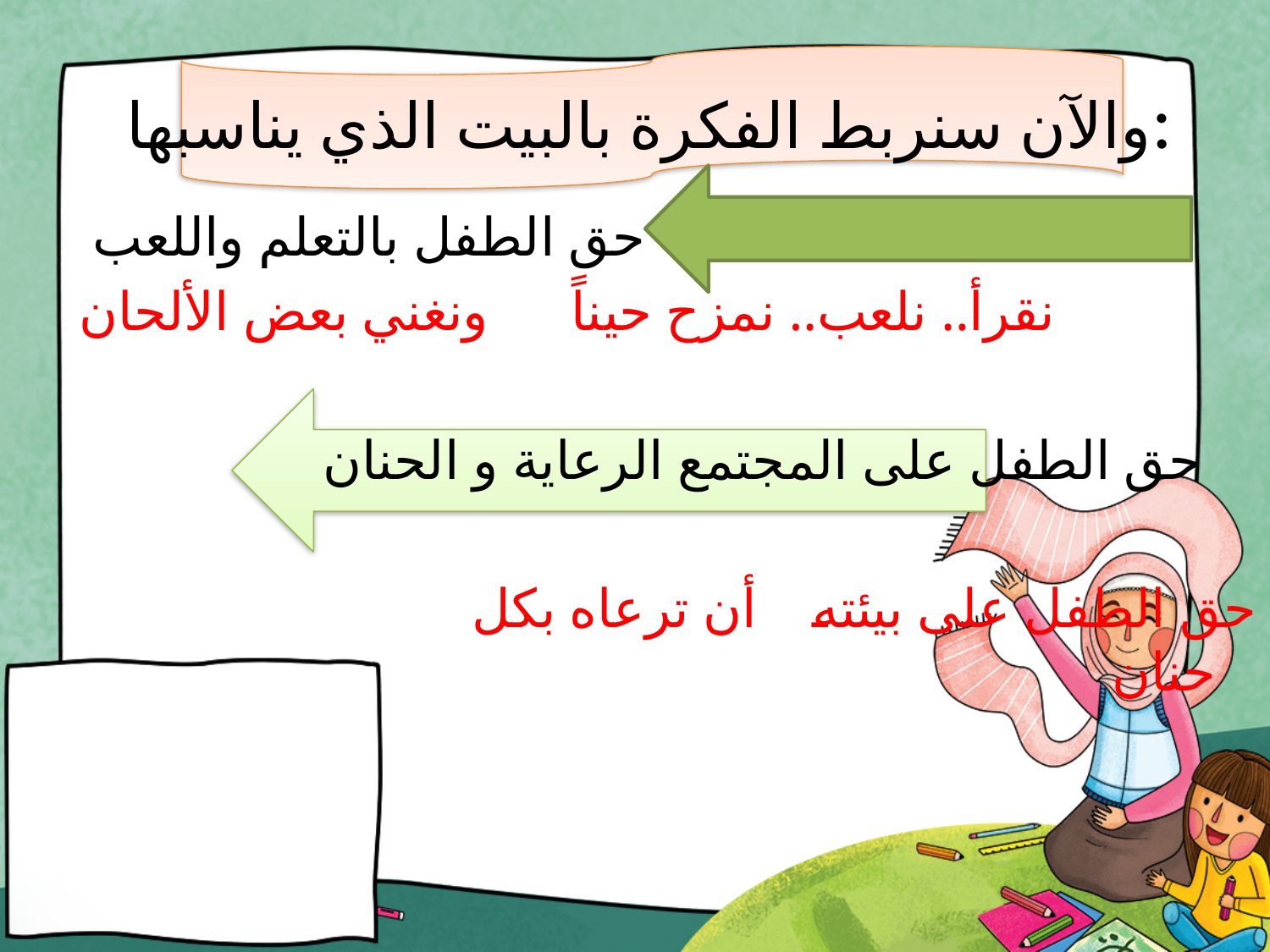

# والآن سنربط الفكرة بالبيت الذي يناسبها:

 حق الطفل بالتعلم واللعب
نقرأ.. نلعب.. نمزح حيناً      ونغني بعض الألحان

                 حق الطفل على المجتمع الرعاية و الحنان

                    حق الطفل على بيئته    أن ترعاه بكل حنان